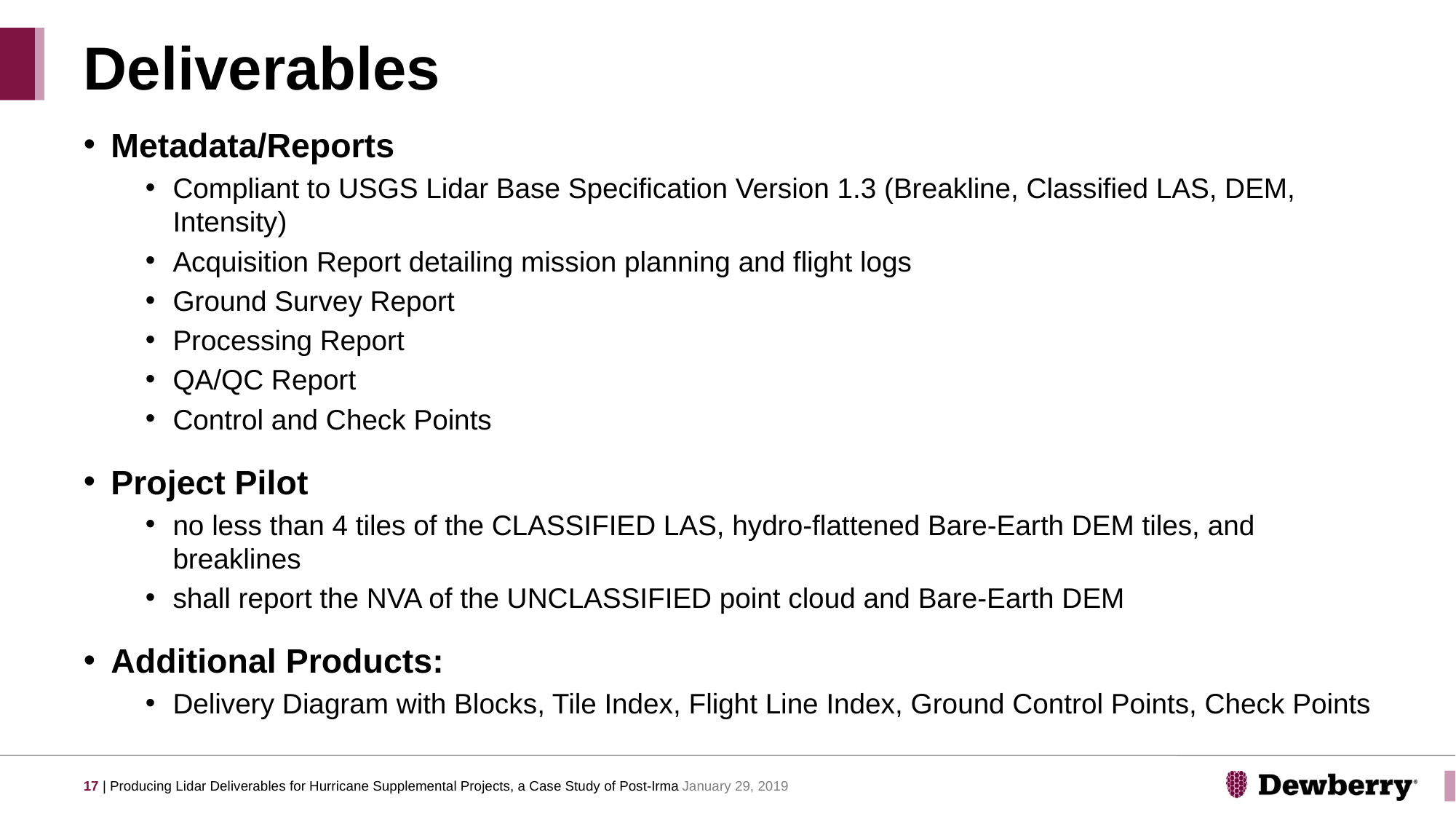

# Deliverables
Metadata/Reports
Compliant to USGS Lidar Base Specification Version 1.3 (Breakline, Classified LAS, DEM, Intensity)
Acquisition Report detailing mission planning and flight logs
Ground Survey Report
Processing Report
QA/QC Report
Control and Check Points
Project Pilot
no less than 4 tiles of the CLASSIFIED LAS, hydro-flattened Bare-Earth DEM tiles, and breaklines
shall report the NVA of the UNCLASSIFIED point cloud and Bare-Earth DEM
Additional Products:
Delivery Diagram with Blocks, Tile Index, Flight Line Index, Ground Control Points, Check Points
17 | Producing Lidar Deliverables for Hurricane Supplemental Projects, a Case Study of Post-Irma January 29, 2019